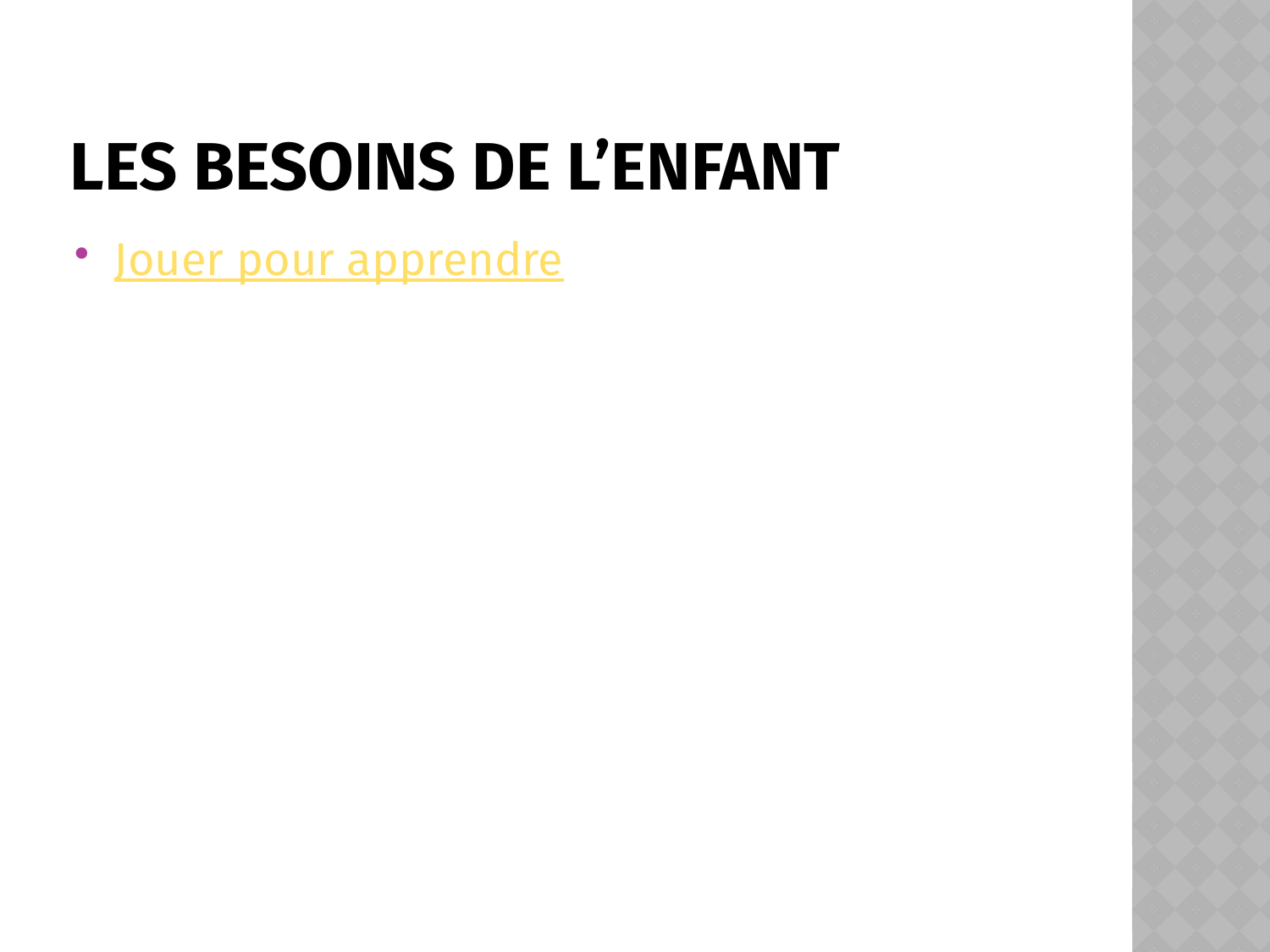

# Les besoins de l’enfant
Jouer pour apprendre